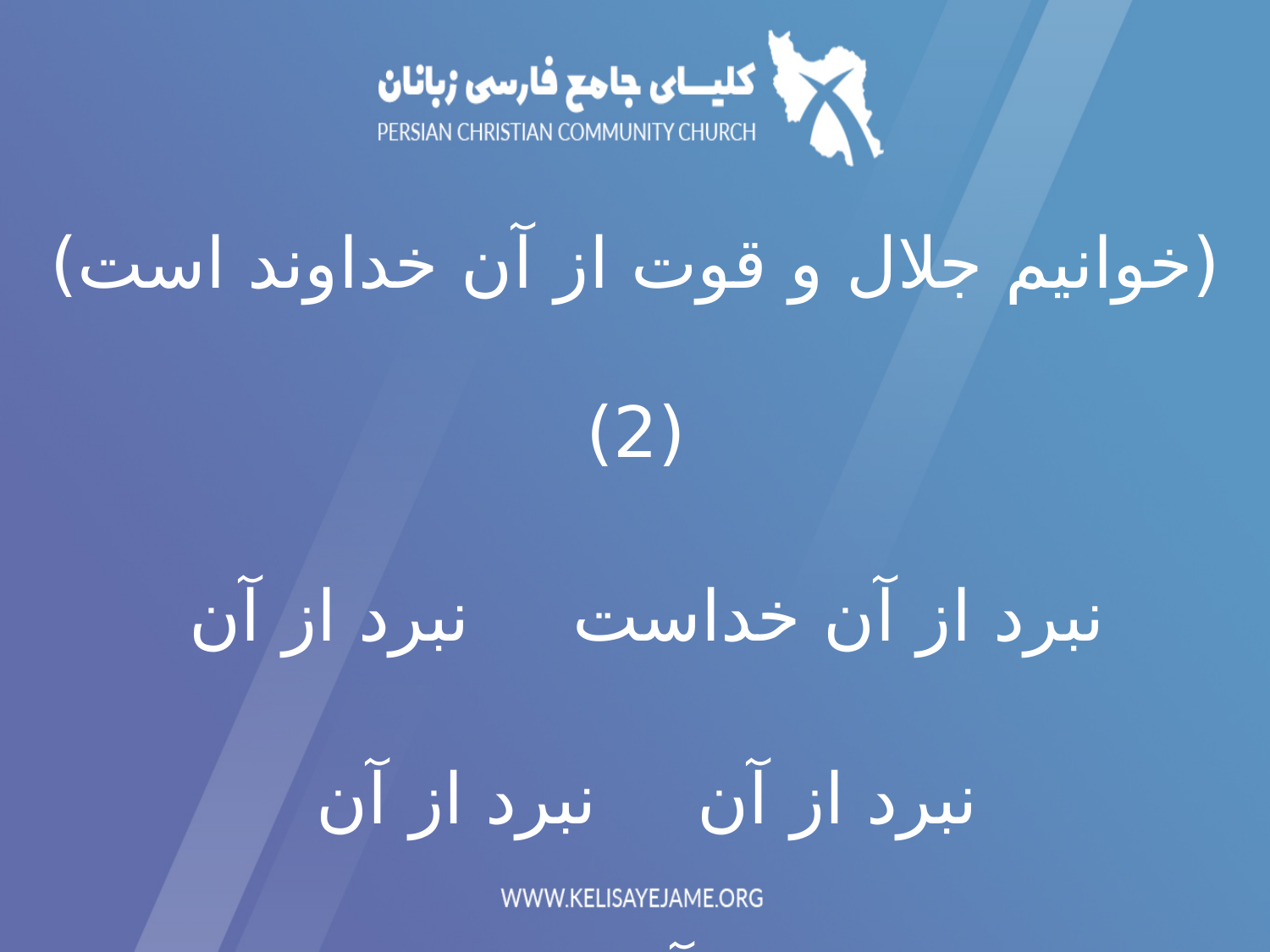

(خوانیم جلال و قوت از آن خداوند است)(2)
نبرد از آن خداست		نبرد از آن
نبرد از آن 		نبرد از آن
نبرد از آن خداست